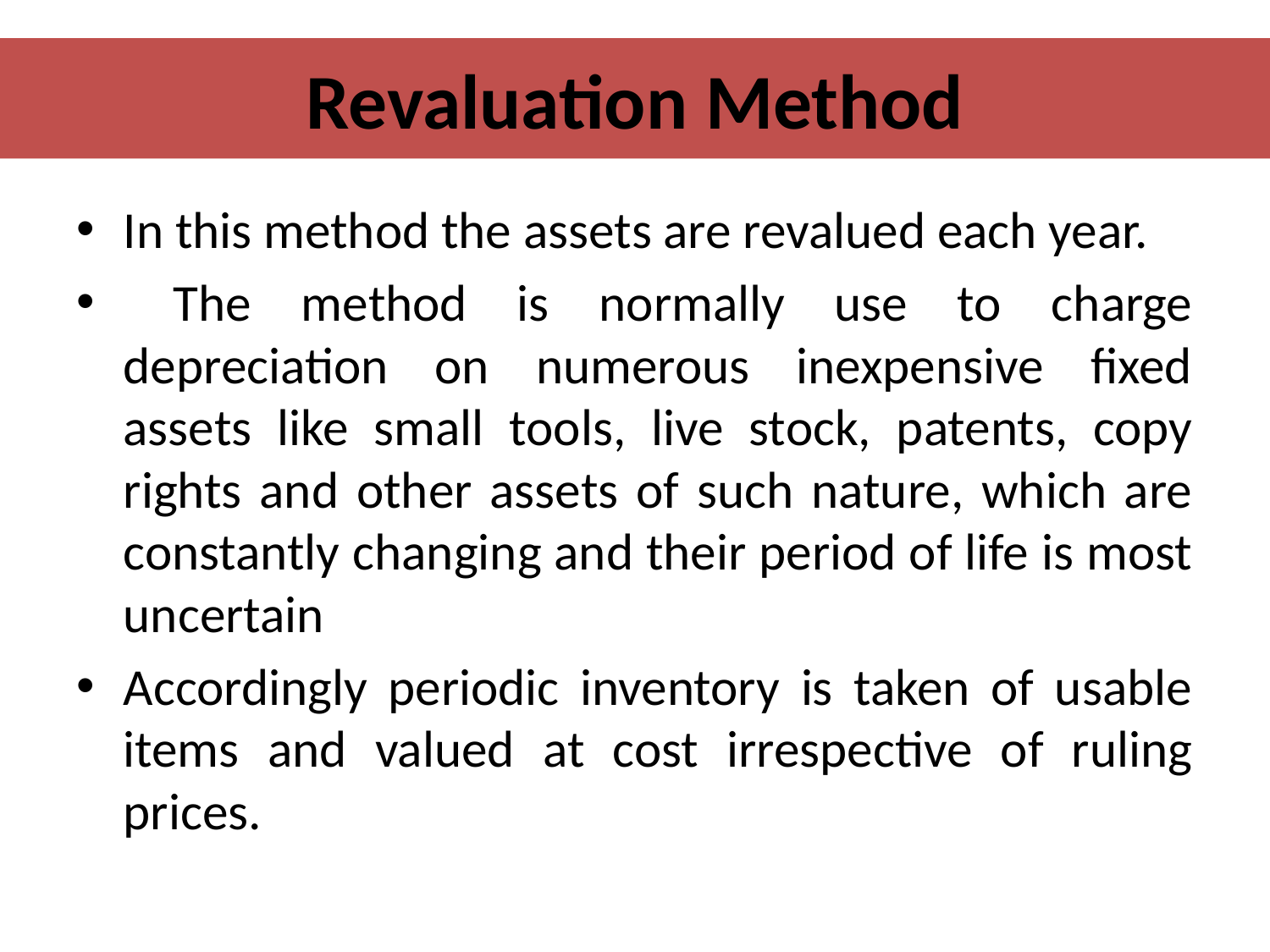

# Revaluation Method
In this method the assets are revalued each year.
 The method is normally use to charge depreciation on numerous inexpensive fixed assets like small tools, live stock, patents, copy rights and other assets of such nature, which are constantly changing and their period of life is most uncertain
Accordingly periodic inventory is taken of usable items and valued at cost irrespective of ruling prices.